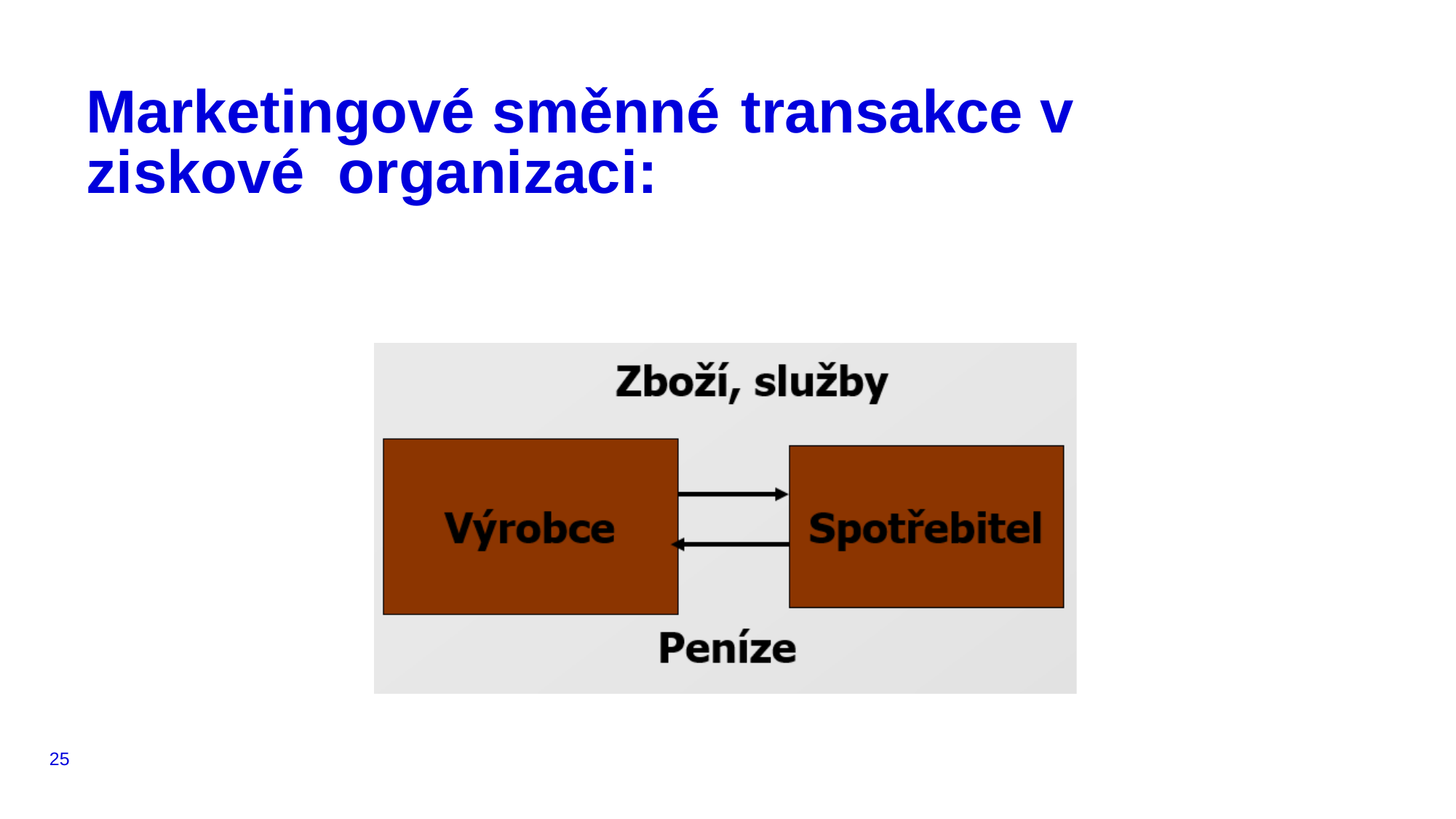

# Marketingové směnné	transakce v	ziskové  organizaci:

25